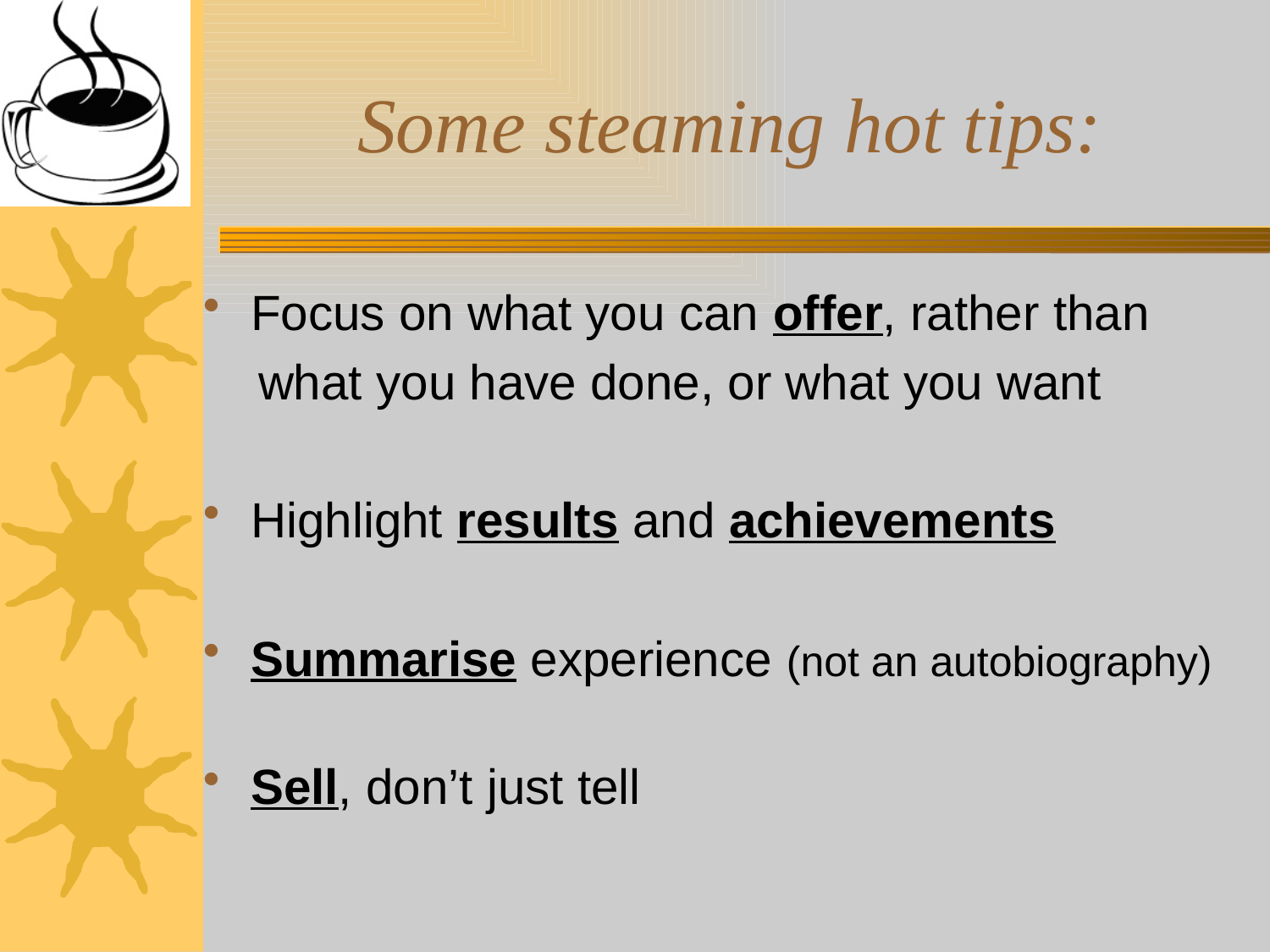

# Some steaming hot tips:
Focus on what you can offer, rather than
    what you have done, or what you want

Highlight results and achievements

Summarise experience (not an autobiography)

Sell, don’t just tell